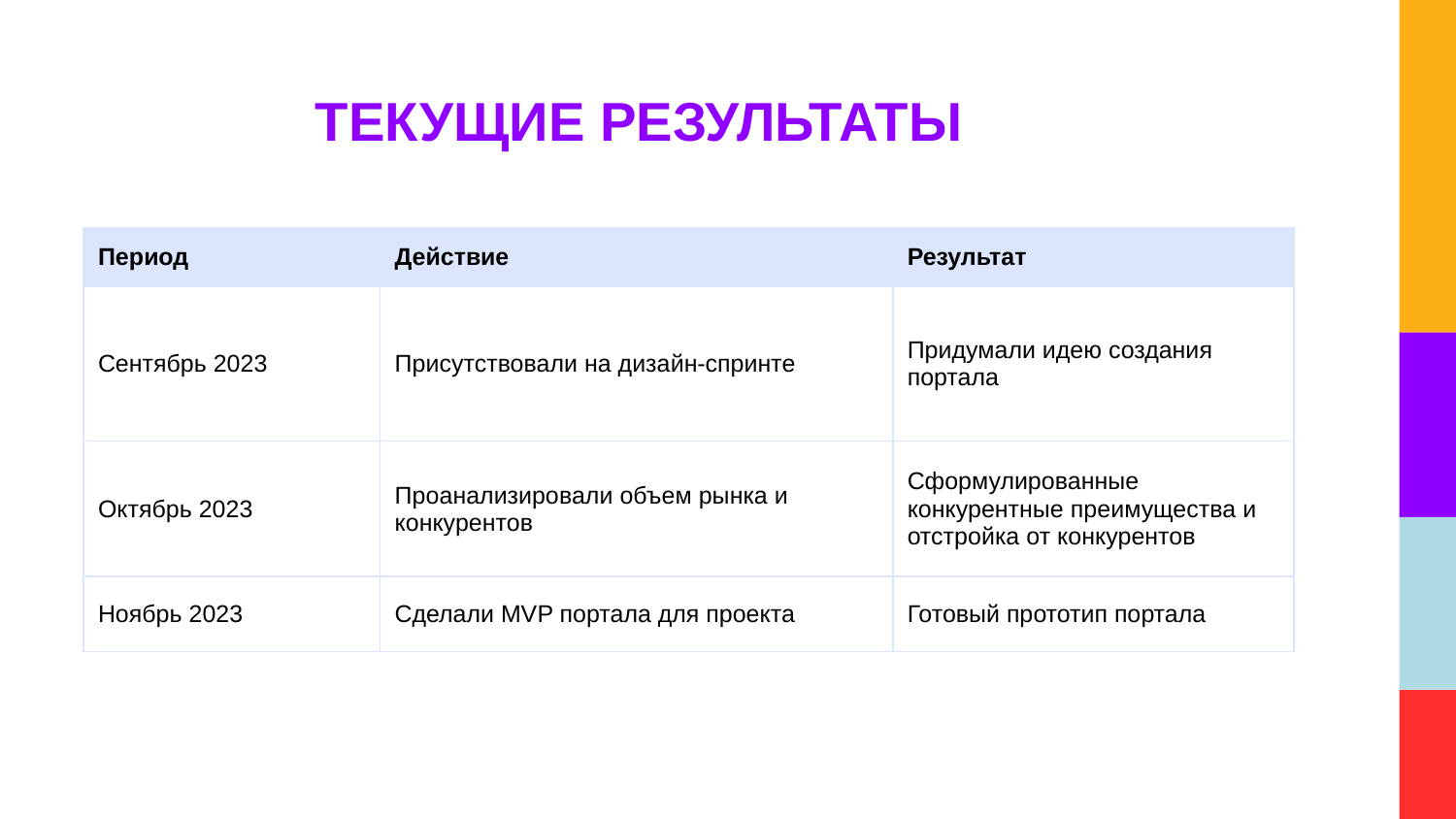

# ТЕКУЩИЕ РЕЗУЛЬТАТЫ
| Период | Действие | Результат |
| --- | --- | --- |
| Сентябрь 2023 | Присутствовали на дизайн-спринте | Придумали идею создания портала |
| Октябрь 2023 | Проанализировали объем рынка и конкурентов | Сформулированные конкурентные преимущества и отстройка от конкурентов |
| Ноябрь 2023 | Сделали MVP портала для проекта | Готовый прототип портала |